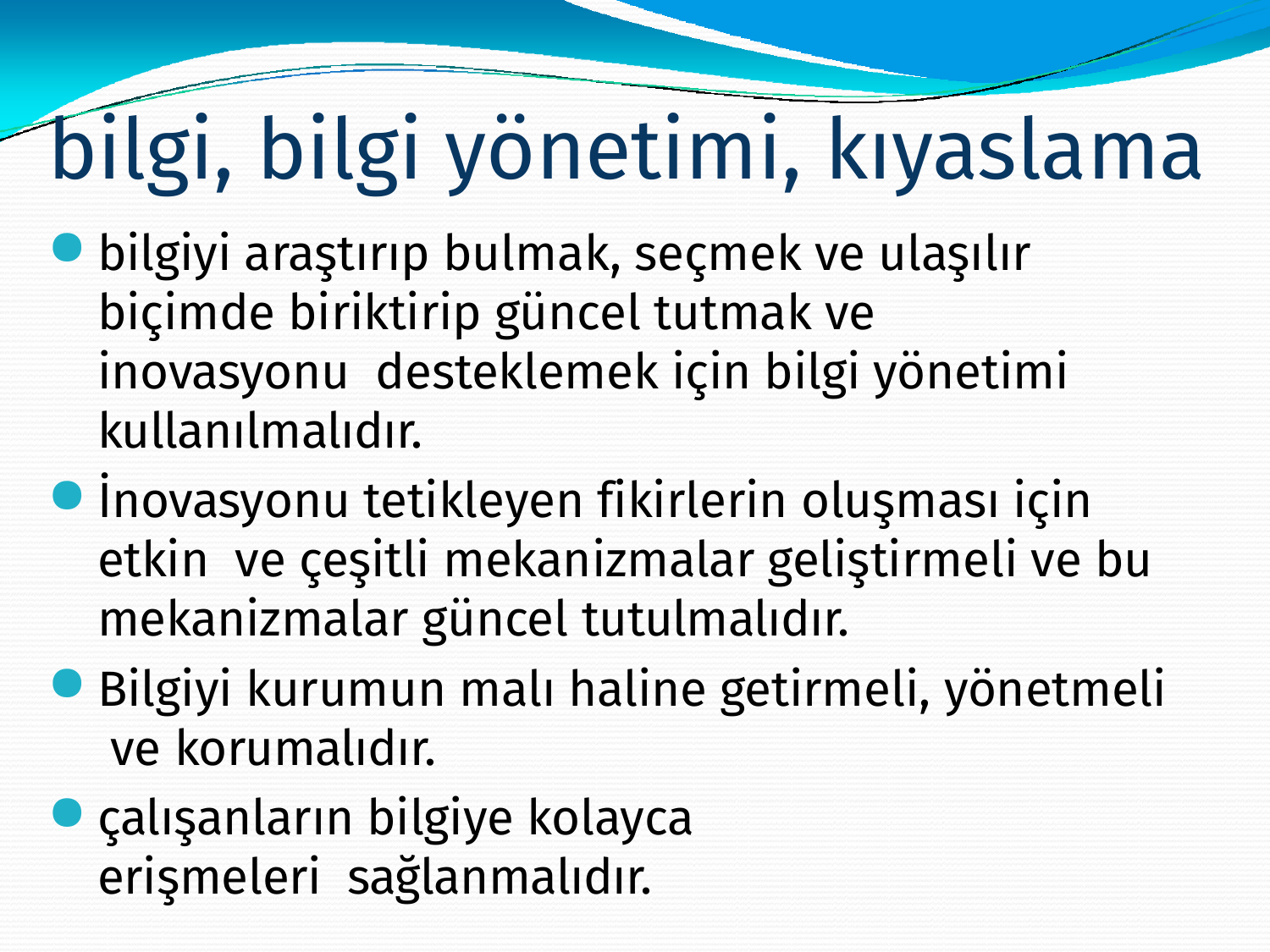

# bilgi, bilgi yönetimi, kıyaslama
bilgiyi araştırıp bulmak, seçmek ve ulaşılır  biçimde biriktirip güncel tutmak ve inovasyonu  desteklemek için bilgi yönetimi kullanılmalıdır.
İnovasyonu tetikleyen fikirlerin oluşması için etkin  ve çeşitli mekanizmalar geliştirmeli ve bu  mekanizmalar güncel tutulmalıdır.
Bilgiyi kurumun malı haline getirmeli, yönetmeli  ve korumalıdır.
çalışanların bilgiye kolayca erişmeleri  sağlanmalıdır.